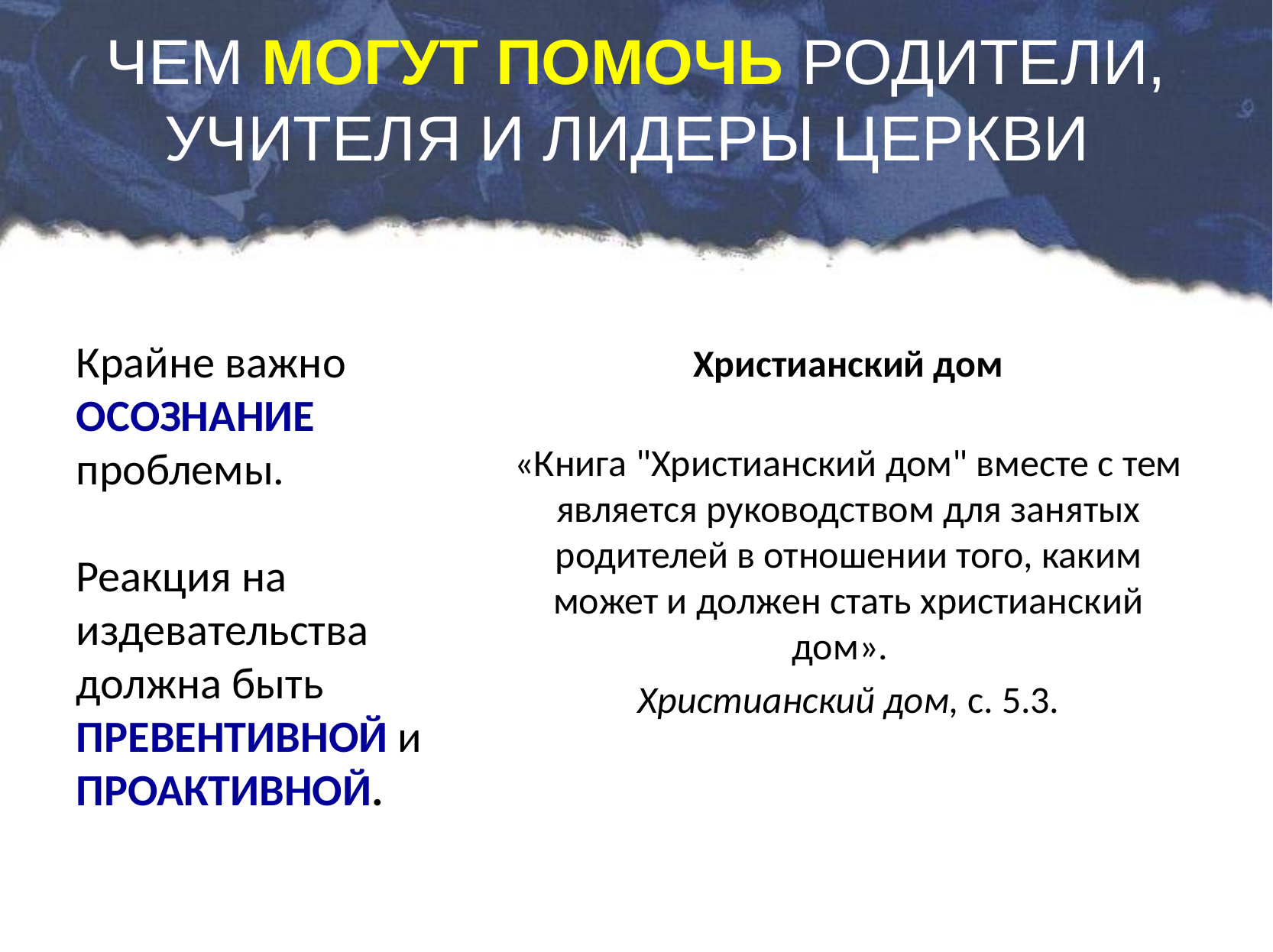

# ЧЕМ МОГУТ ПОМОЧЬ РОДИТЕЛИ, УЧИТЕЛЯ И ЛИДЕРЫ ЦЕРКВИ

Крайне важно ОСОЗНАНИЕ
проблемы.

Реакция на издевательства должна быть ПРЕВЕНТИВНОЙ и ПРОАКТИВНОЙ.
Христианский дом
«Книга "Христианский дом" вместе с тем является руководством для занятых родителей в отношении того, каким может и должен стать христианский дом».
Христианский дом, с. 5.3.